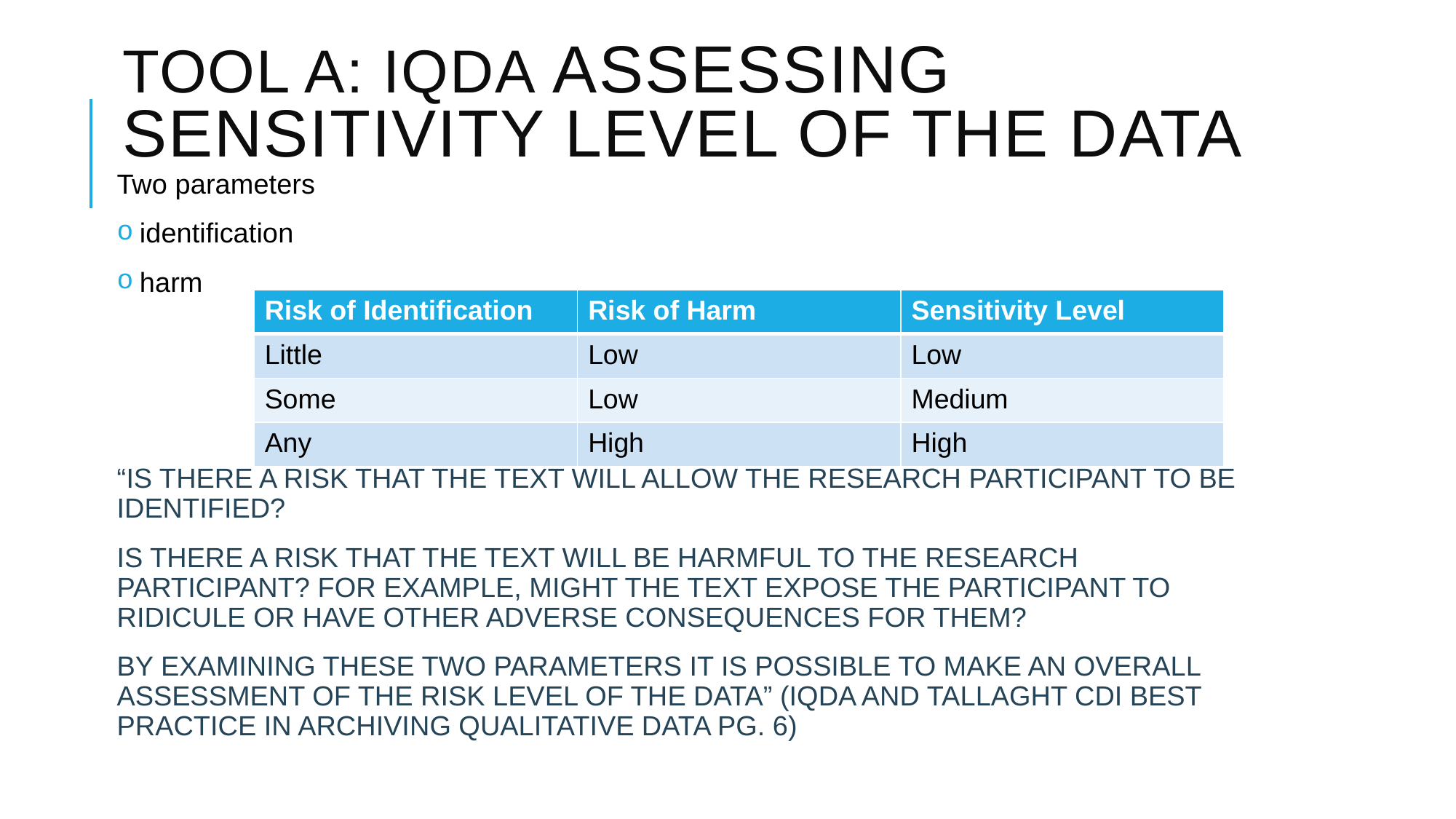

# TOOL a: IQDA Assessing Sensitivity Level of the Data
Two parameters
 identification
 harm

“Is there a risk that the text will allow the research participant to be identified?
Is there a risk that the text will be harmful to the research participant? For example, might the text expose the participant to ridicule or have other adverse consequences for them?
By examining these two parameters it is possible to make an overall assessment of the risk level of the data” (IQDA and Tallaght CDI Best Practice in Archiving Qualitative Data pg. 6)

| Risk of Identification | Risk of Harm | Sensitivity Level |
| --- | --- | --- |
| Little | Low | Low |
| Some | Low | Medium |
| Any | High | High |